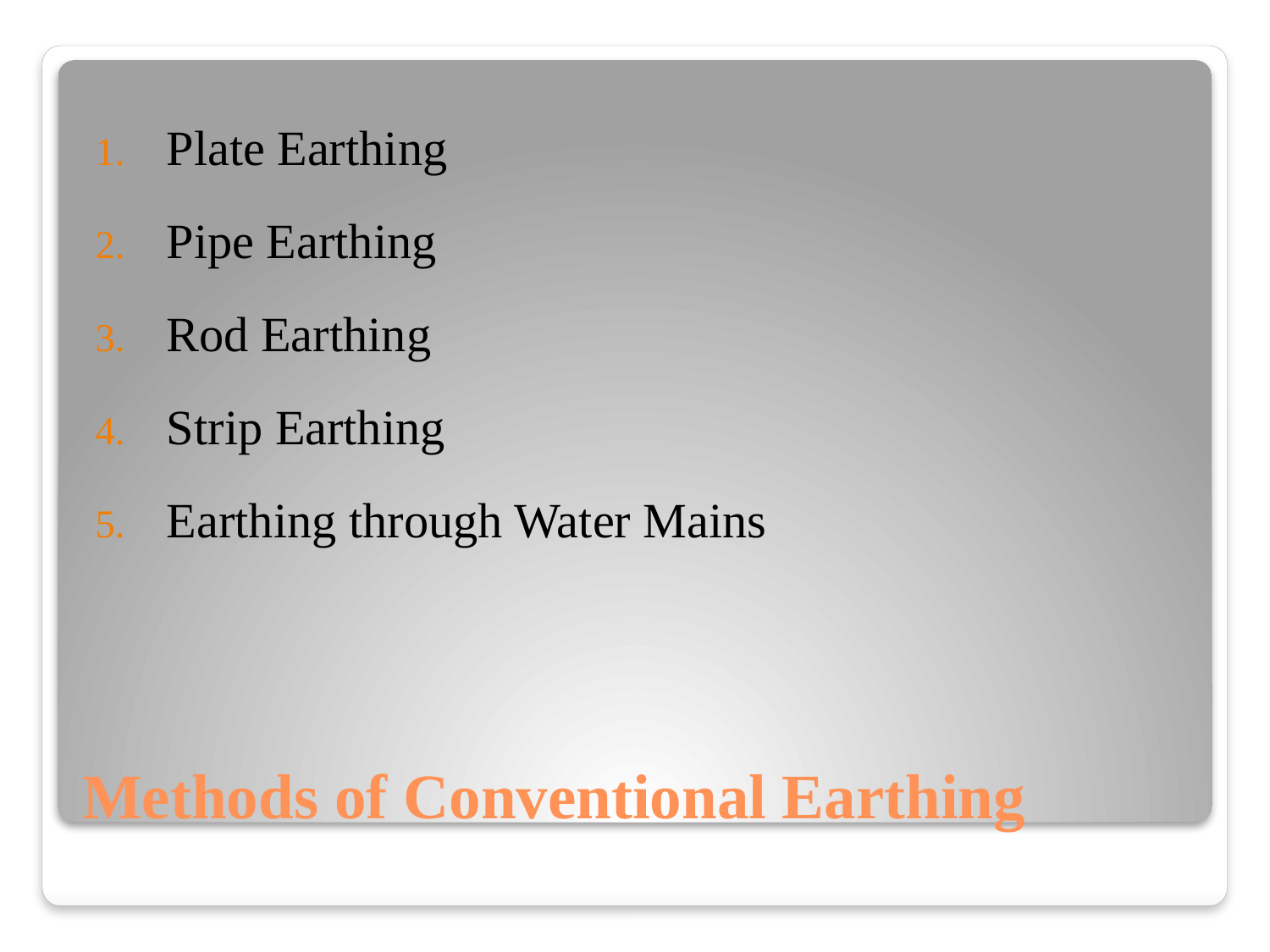

Plate Earthing
Pipe Earthing
Rod Earthing
Strip Earthing
Earthing through Water Mains

# Methods of Conventional Earthing